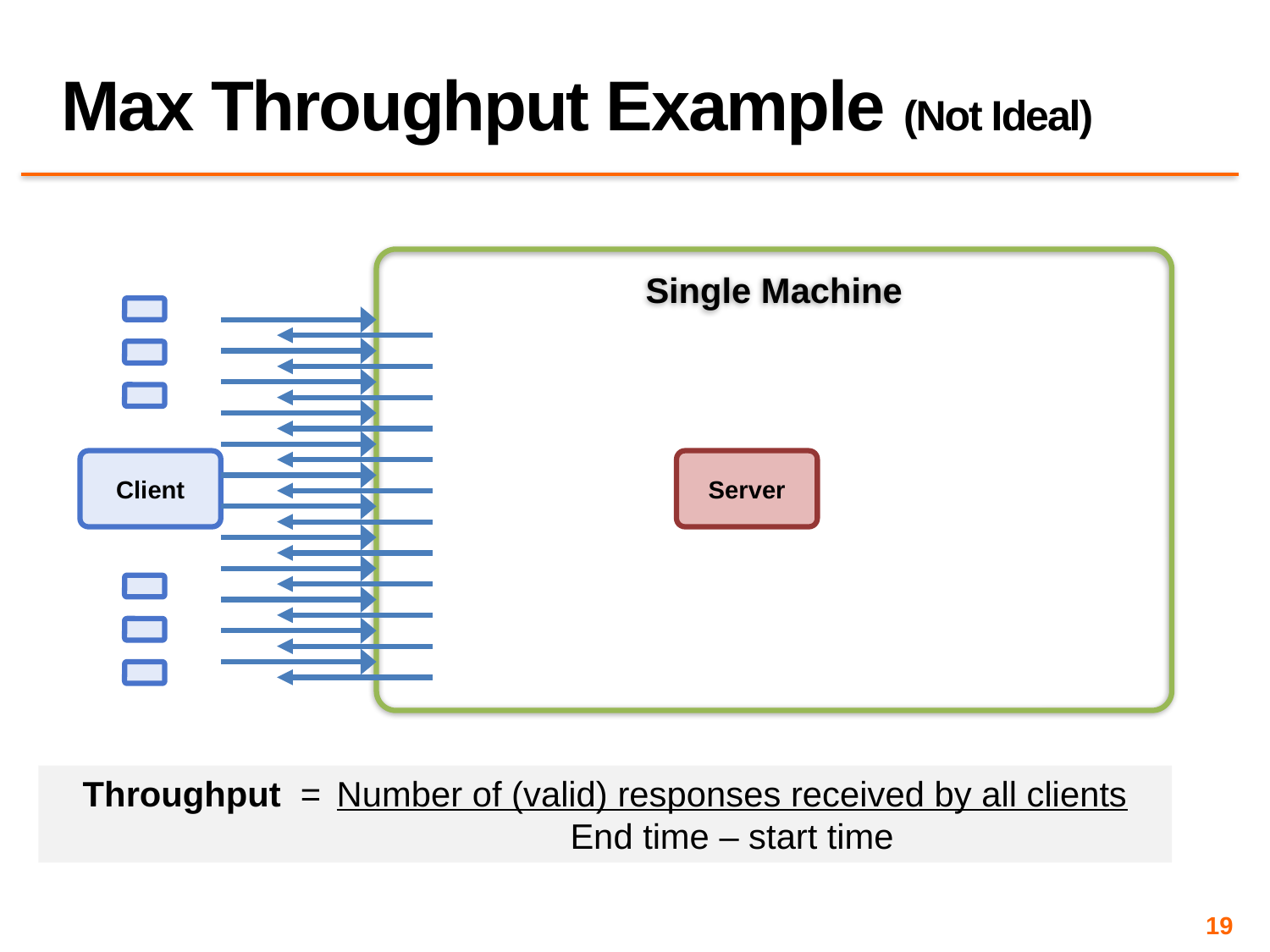

# Max Throughput Example (Not Ideal)
Single Machine

Client
Server

Throughput  =	Number of (valid) responses received by all clients
		End time – start time
19